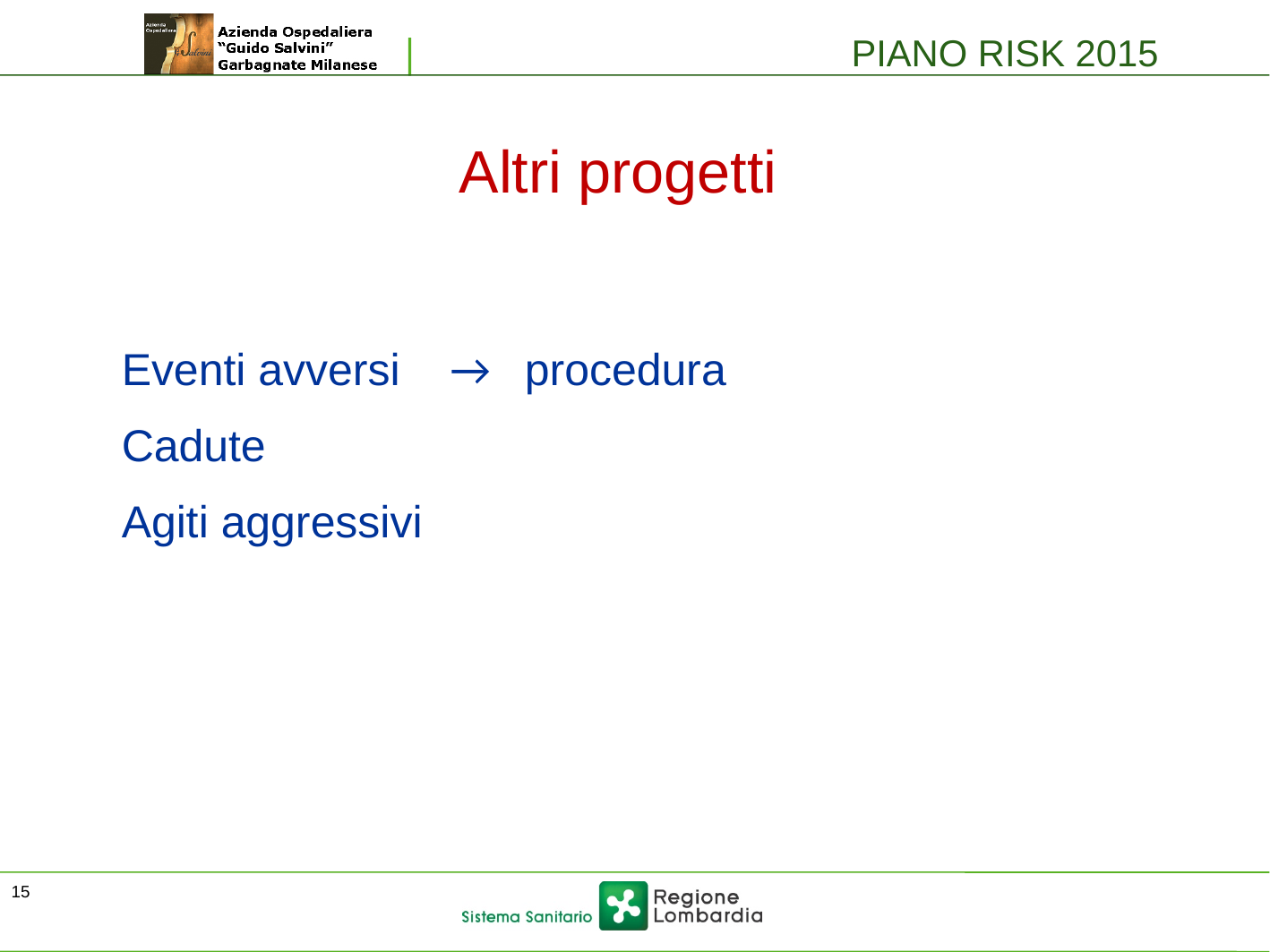

PIANO RISK 2015
Altri progetti
Eventi avversi    →	procedura
Cadute
Agiti aggressivi

15